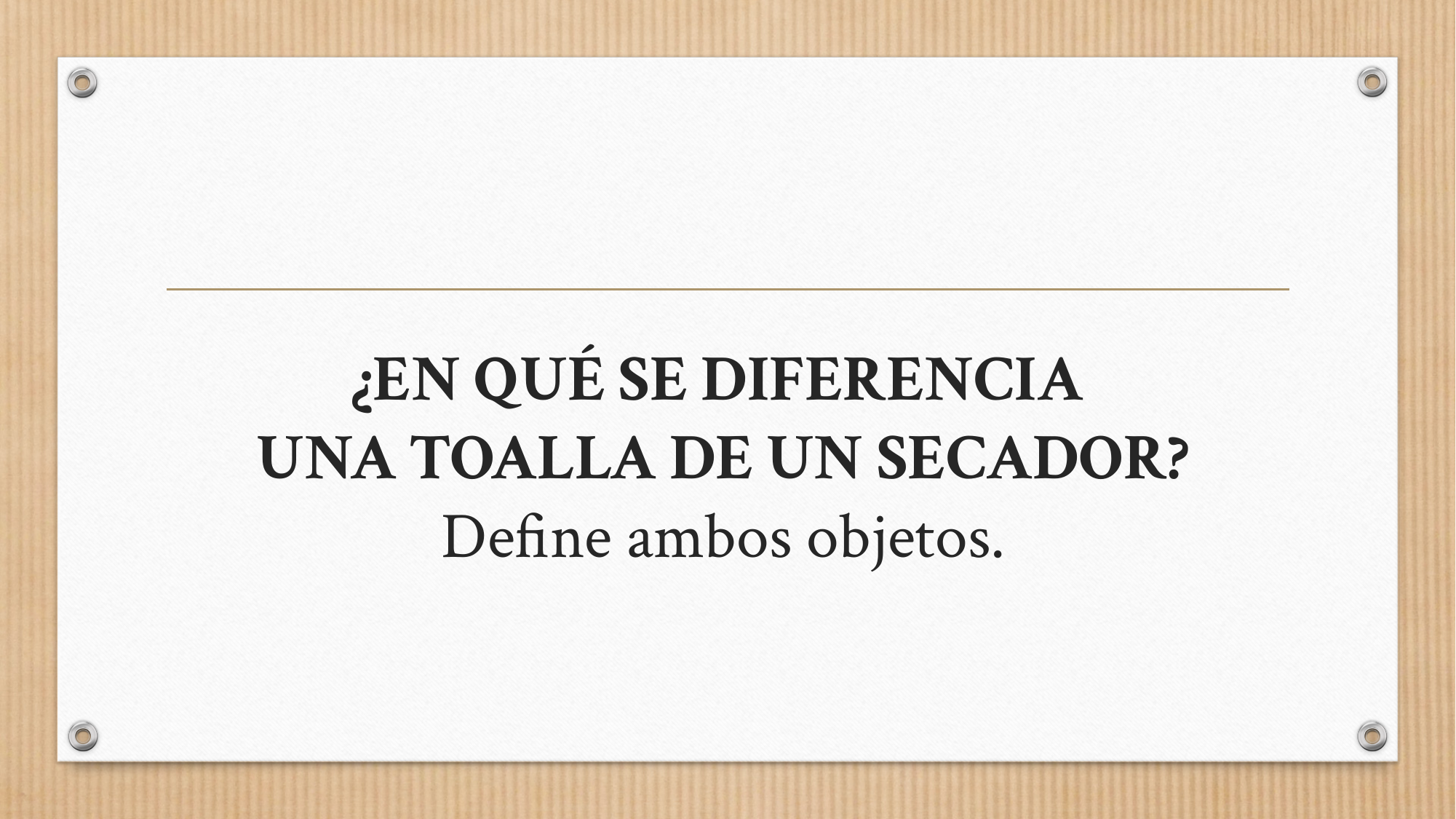

# ¿EN QUÉ SE DIFERENCIA UNA TOALLA DE UN SECADOR? Define ambos objetos.